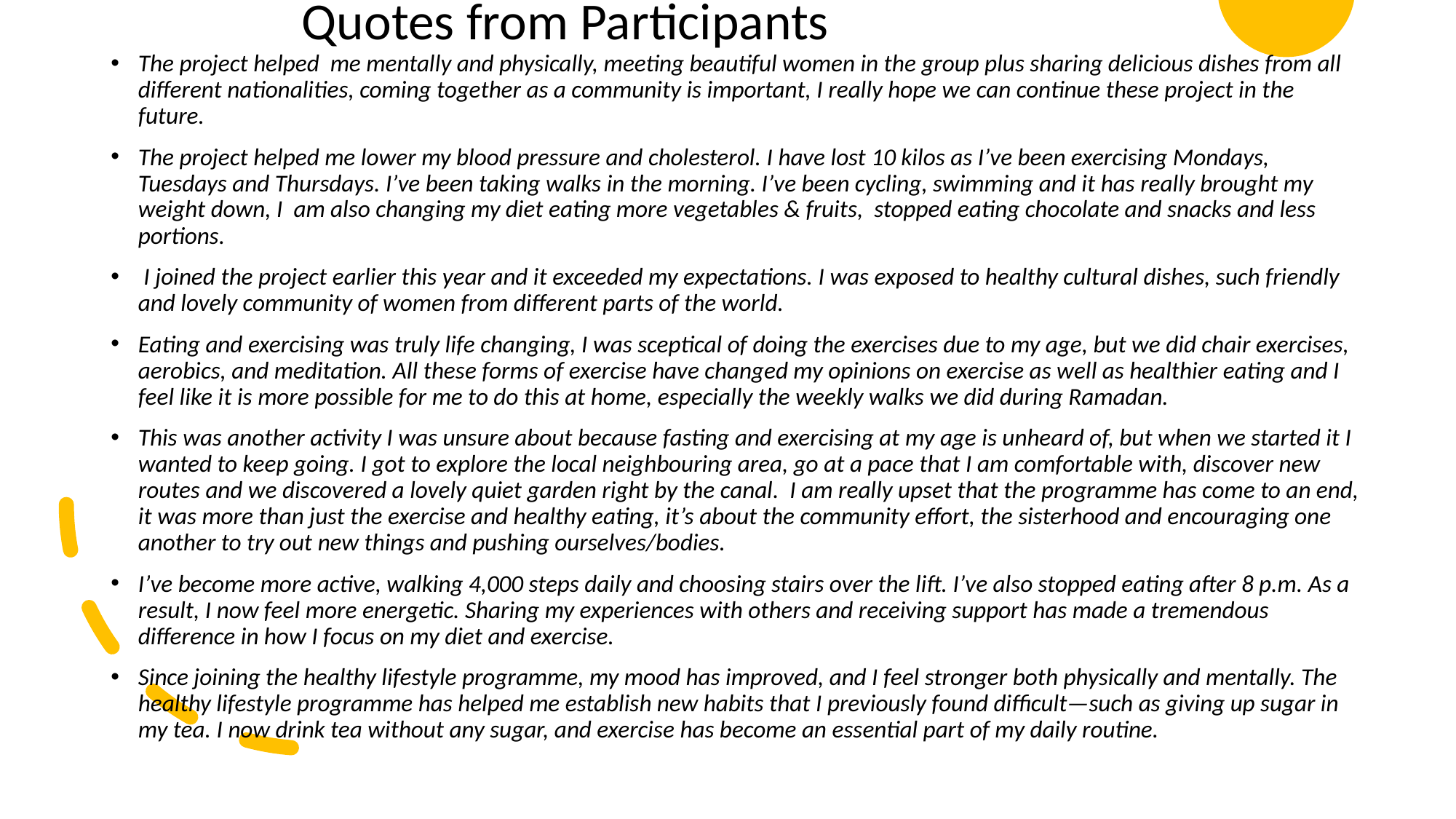

# Quotes from Participants

The project helped  me mentally and physically, meeting beautiful women in the group plus sharing delicious dishes from all different nationalities, coming together as a community is important, I really hope we can continue these project in the future.
The project helped me lower my blood pressure and cholesterol. I have lost 10 kilos as I’ve been exercising Mondays, Tuesdays and Thursdays. I’ve been taking walks in the morning. I’ve been cycling, swimming and it has really brought my weight down, I  am also changing my diet eating more vegetables & fruits,  stopped eating chocolate and snacks and less portions.
 I joined the project earlier this year and it exceeded my expectations. I was exposed to healthy cultural dishes, such friendly and lovely community of women from different parts of the world.
Eating and exercising was truly life changing, I was sceptical of doing the exercises due to my age, but we did chair exercises, aerobics, and meditation. All these forms of exercise have changed my opinions on exercise as well as healthier eating and I feel like it is more possible for me to do this at home, especially the weekly walks we did during Ramadan.
This was another activity I was unsure about because fasting and exercising at my age is unheard of, but when we started it I wanted to keep going. I got to explore the local neighbouring area, go at a pace that I am comfortable with, discover new routes and we discovered a lovely quiet garden right by the canal.  I am really upset that the programme has come to an end, it was more than just the exercise and healthy eating, it’s about the community effort, the sisterhood and encouraging one another to try out new things and pushing ourselves/bodies.
I’ve become more active, walking 4,000 steps daily and choosing stairs over the lift. I’ve also stopped eating after 8 p.m. As a result, I now feel more energetic. Sharing my experiences with others and receiving support has made a tremendous difference in how I focus on my diet and exercise.
Since joining the healthy lifestyle programme, my mood has improved, and I feel stronger both physically and mentally. The healthy lifestyle programme has helped me establish new habits that I previously found difficult—such as giving up sugar in my tea. I now drink tea without any sugar, and exercise has become an essential part of my daily routine.